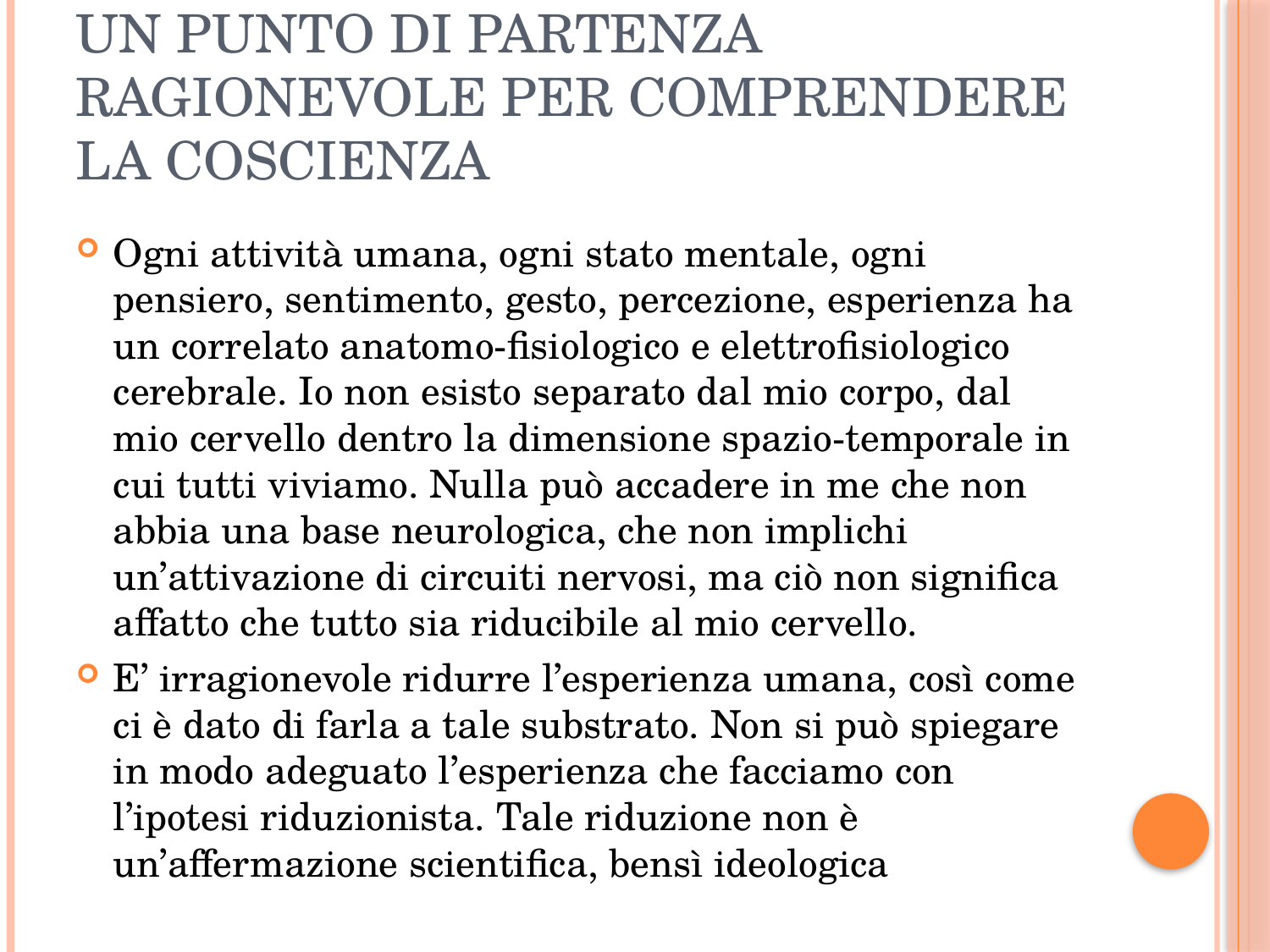

# Un punto di partenza ragionevole per comprendere la coscienza
Ogni attività umana, ogni stato mentale, ogni pensiero, sentimento, gesto, percezione, esperienza ha un correlato anatomo-fisiologico e elettrofisiologico cerebrale. Io non esisto separato dal mio corpo, dal mio cervello dentro la dimensione spazio-temporale in cui tutti viviamo. Nulla può accadere in me che non abbia una base neurologica, che non implichi un’attivazione di circuiti nervosi, ma ciò non significa affatto che tutto sia riducibile al mio cervello.
E’ irragionevole ridurre l’esperienza umana, così come ci è dato di farla a tale substrato. Non si può spiegare in modo adeguato l’esperienza che facciamo con l’ipotesi riduzionista. Tale riduzione non è un’affermazione scientifica, bensì ideologica